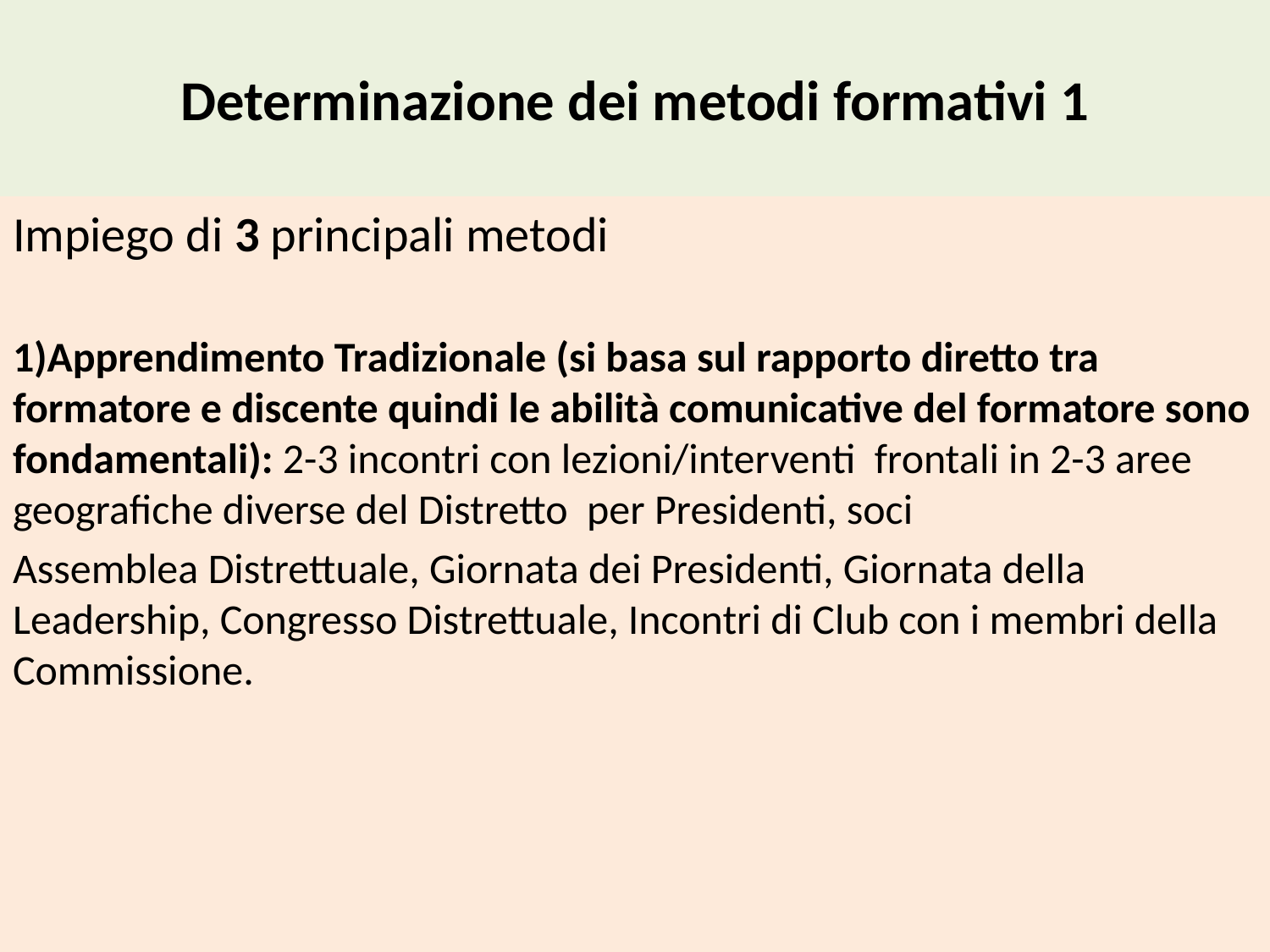

# Determinazione dei metodi formativi 1
Impiego di 3 principali metodi

1)Apprendimento Tradizionale (si basa sul rapporto diretto tra formatore e discente quindi le abilità comunicative del formatore sono fondamentali): 2-3 incontri con lezioni/interventi  frontali in 2-3 aree geografiche diverse del Distretto  per Presidenti, soci
Assemblea Distrettuale, Giornata dei Presidenti, Giornata della Leadership, Congresso Distrettuale, Incontri di Club con i membri della Commissione.